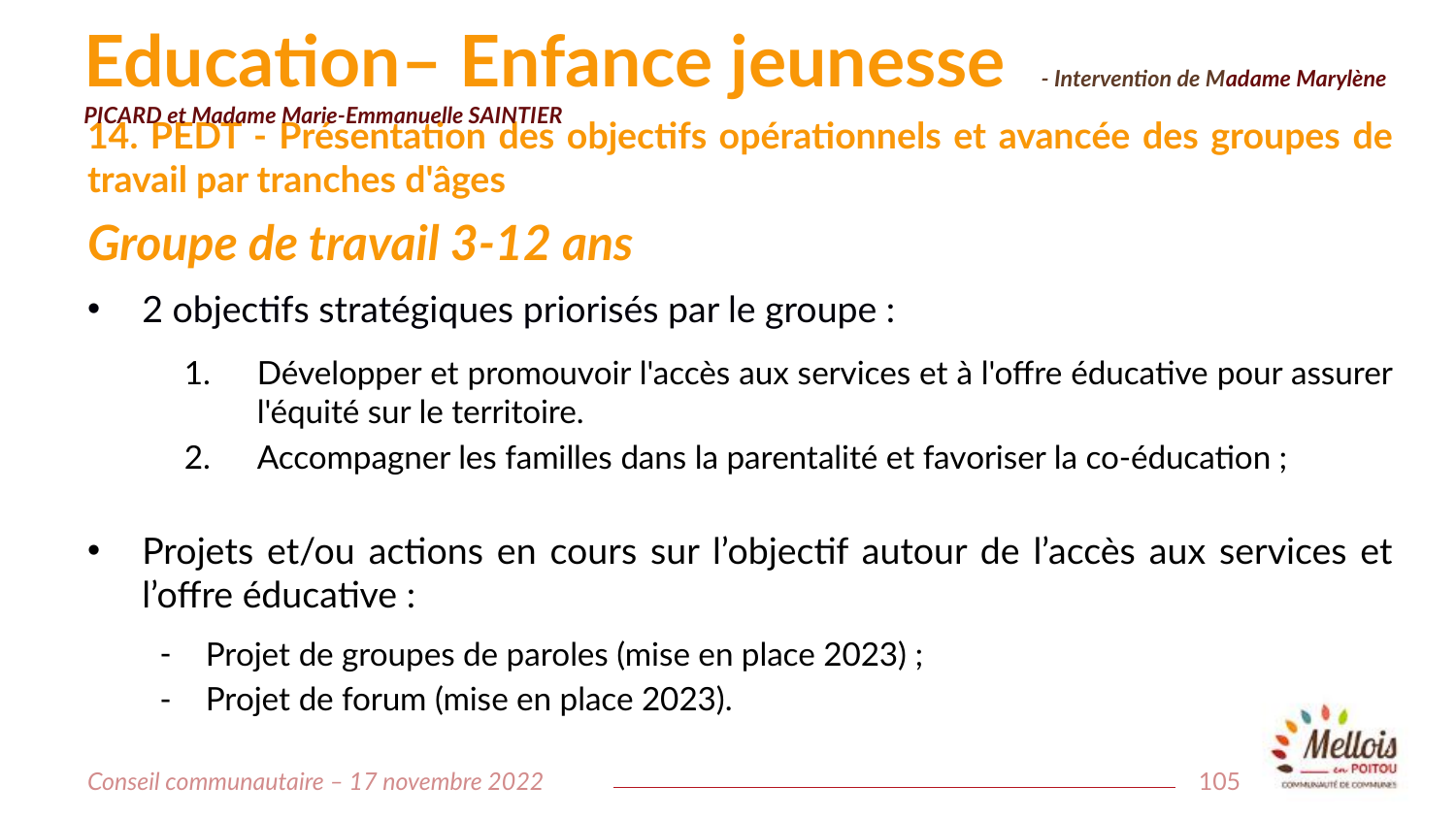

Education– Enfance jeunesse  - Intervention de Madame Marylène PICARD et Madame Marie-Emmanuelle SAINTIER
14. PEDT - Présentation des objectifs opérationnels et avancée des groupes de travail par tranches d'âges
Groupe de travail 3-12 ans
2 objectifs stratégiques priorisés par le groupe :
Développer et promouvoir l'accès aux services et à l'offre éducative pour assurer l'équité sur le territoire.
Accompagner les familles dans la parentalité et favoriser la co-éducation ;

Projets et/ou actions en cours sur l’objectif autour de l’accès aux services et l’offre éducative :
Projet de groupes de paroles (mise en place 2023) ;
Projet de forum (mise en place 2023).

Conseil communautaire – 17 novembre 2022
105